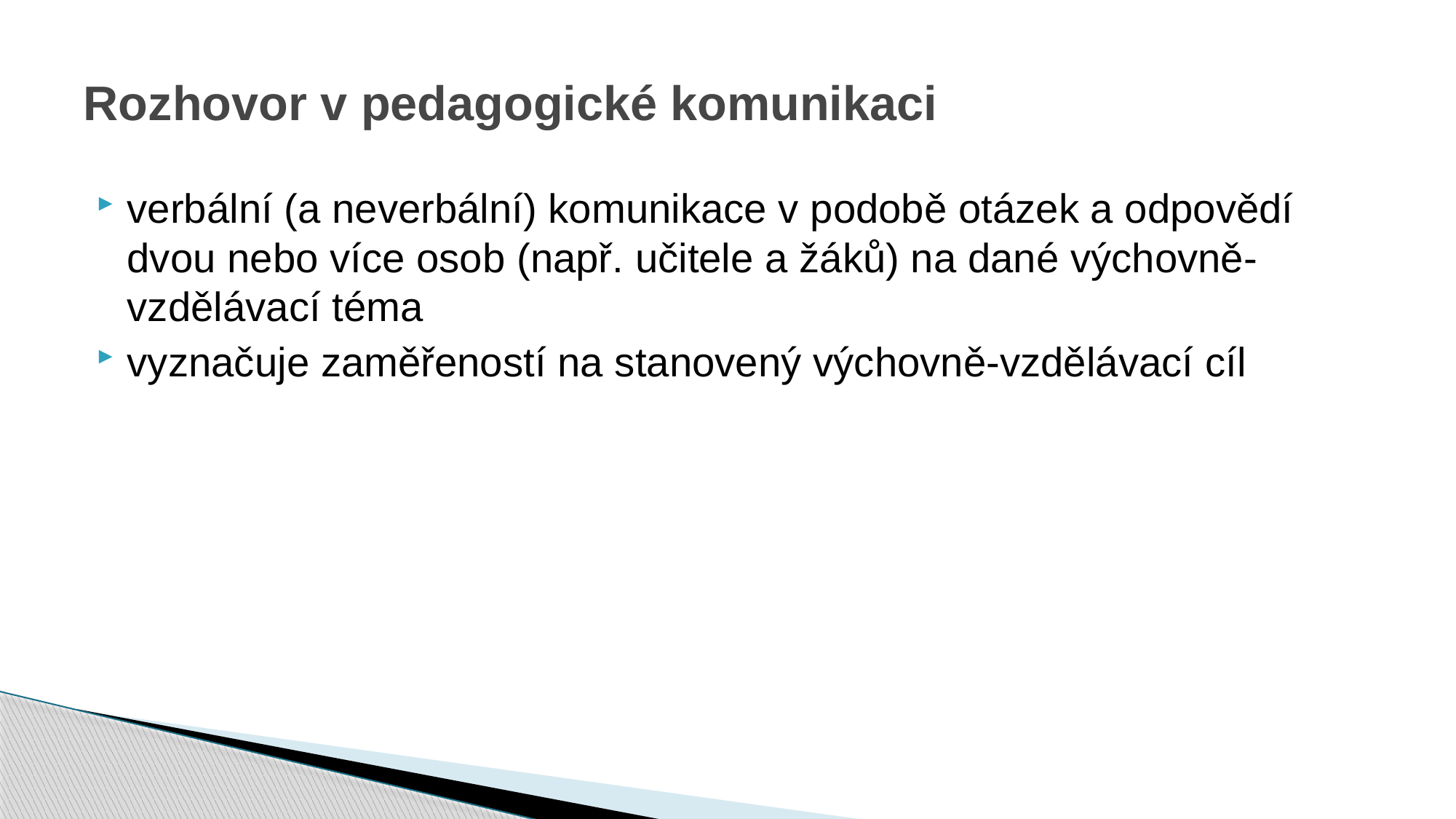

# Rozhovor v pedagogické komunikaci
verbální (a neverbální) komunikace v podobě otázek a odpovědí dvou nebo více osob (např. učitele a žáků) na dané výchovně-vzdělávací téma
vyznačuje zaměřeností na stanovený výchovně-vzdělávací cíl